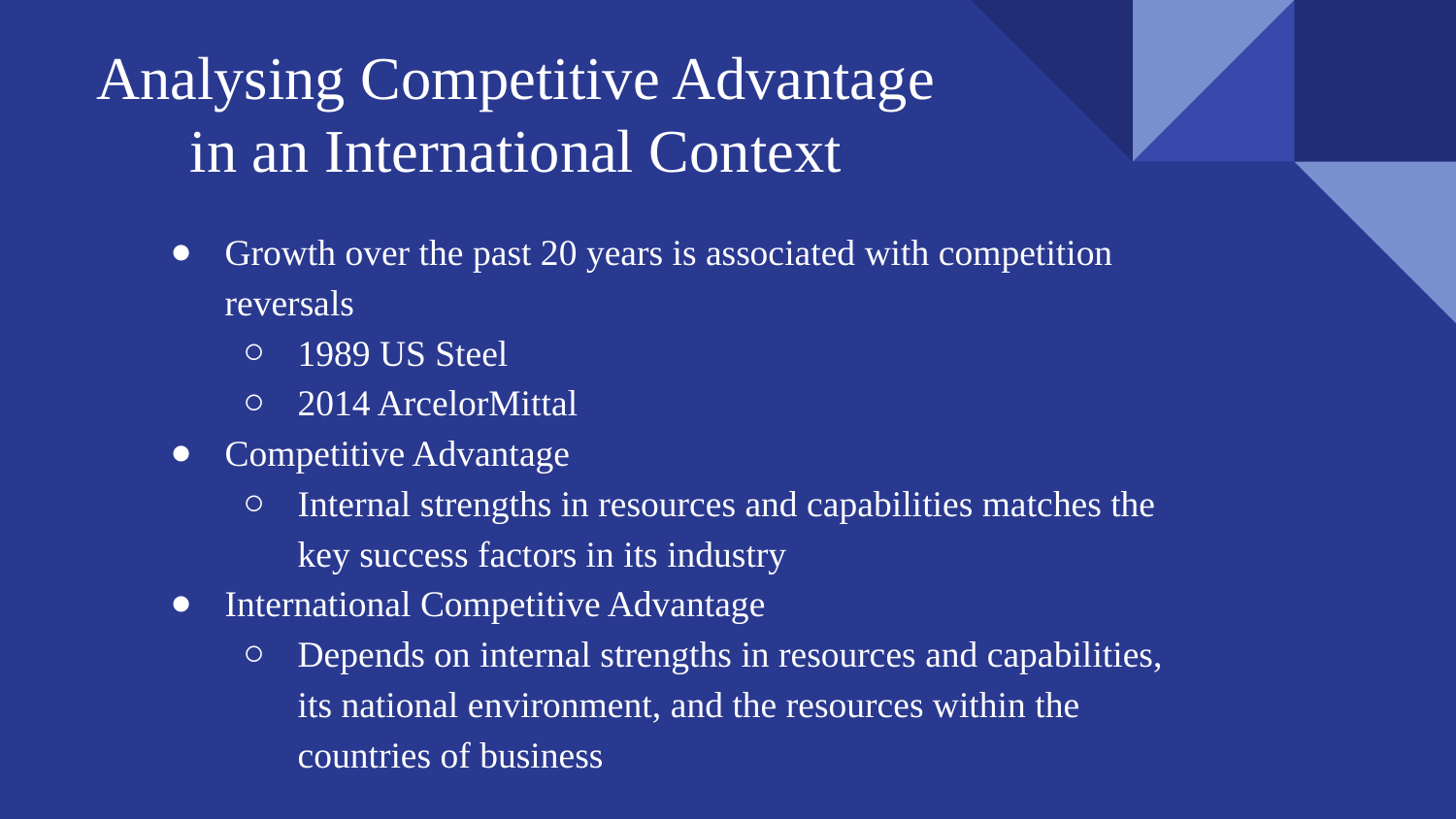

# Analysing Competitive Advantage  in an International Context
Growth over the past 20 years is associated with competition reversals
1989 US Steel
2014 ArcelorMittal
Competitive Advantage
Internal strengths in resources and capabilities matches the key success factors in its industry
International Competitive Advantage
Depends on internal strengths in resources and capabilities, its national environment, and the resources within the countries of business